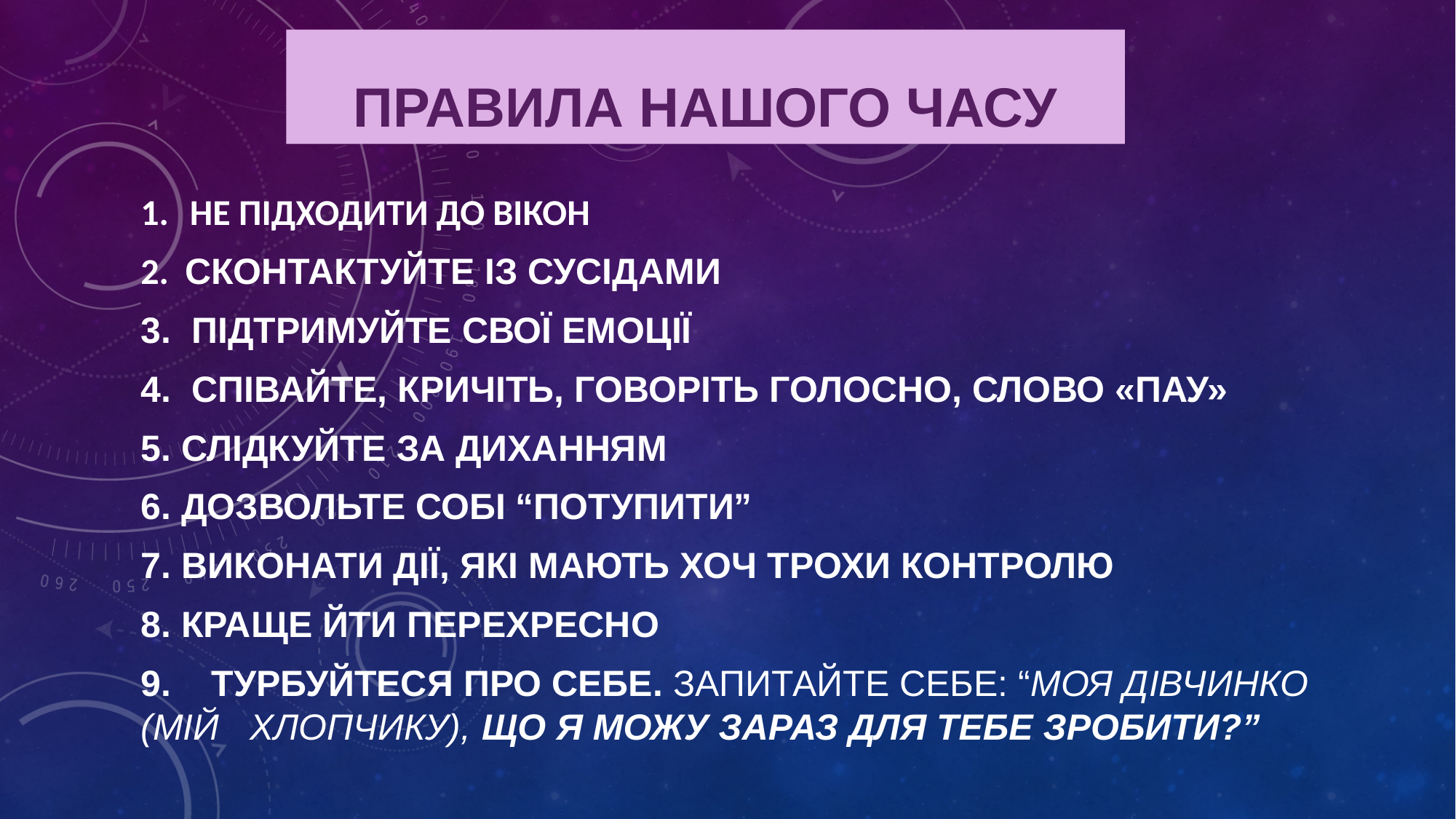

# ПРАВИЛА НАШОГО ЧАСУ
 НЕ ПІДХОДИТИ ДО ВІКОН
2.  СКОНТАКТУЙТЕ ІЗ СУСІДАМИ
 ПІДТРИМУЙТЕ СВОЇ ЕМОЦІЇ
 СПІВАЙТЕ, КРИЧІТЬ, ГОВОРІТЬ ГОЛОСНО, СЛОВО «ПАУ»
СЛІДКУЙТЕ ЗА ДИХАННЯМ
ДОЗВОЛЬТЕ СОБІ “ПОТУПИТИ”
ВИКОНАТИ ДІЇ, ЯКІ МАЮТЬ ХОЧ ТРОХИ КОНТРОЛЮ
КРАЩЕ ЙТИ ПЕРЕХРЕСНО
9.    ТУРБУЙТЕСЯ ПРО СЕБЕ. ЗАПИТАЙТЕ СЕБЕ: “МОЯ ДІВЧИНКО (МІЙ   ХЛОПЧИКУ), ЩО Я МОЖУ ЗАРАЗ ДЛЯ ТЕБЕ ЗРОБИТИ?”